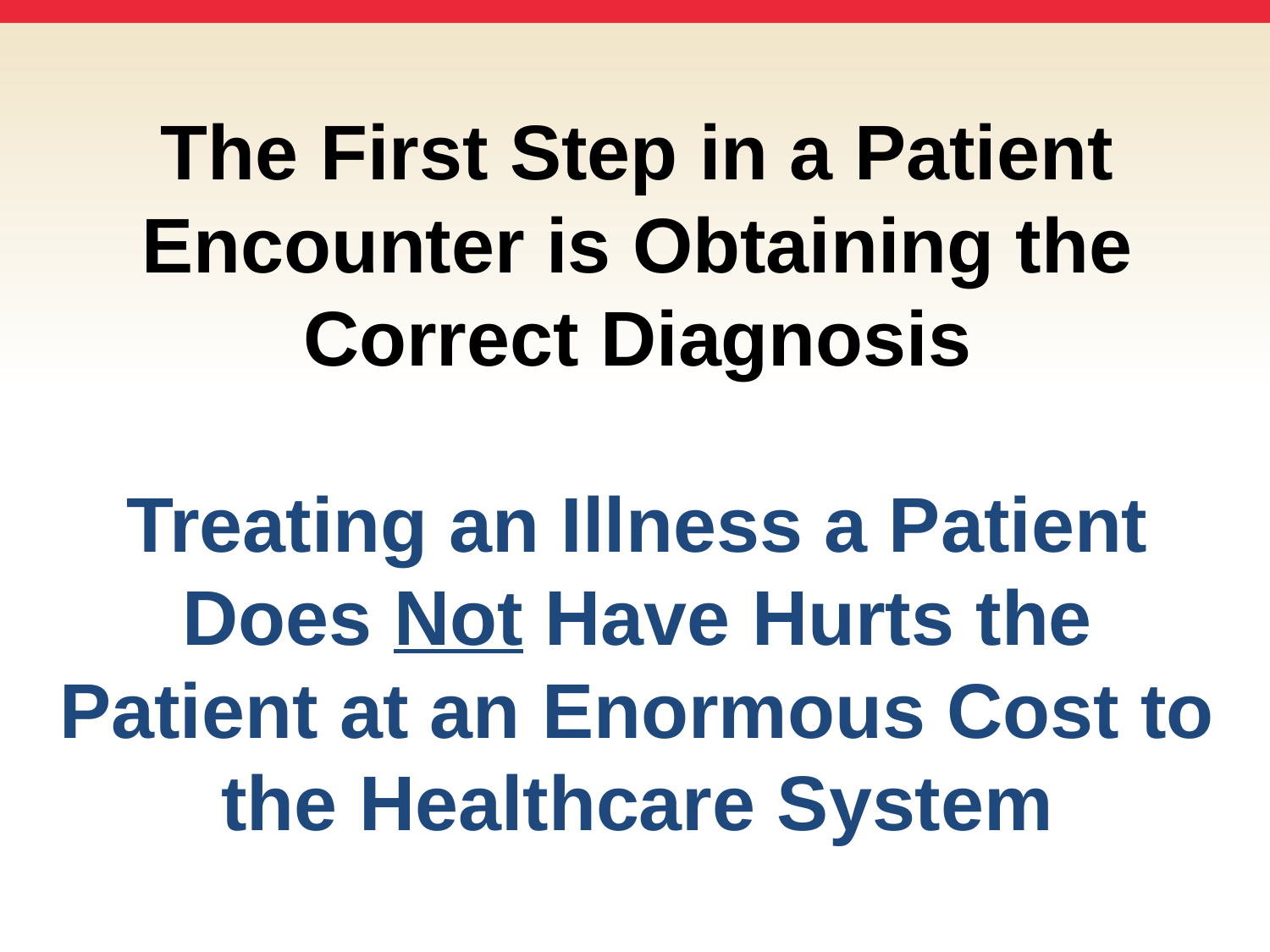

# The First Step in a Patient Encounter is Obtaining the Correct Diagnosis Treating an Illness a Patient Does Not Have Hurts the Patient at an Enormous Cost to the Healthcare System